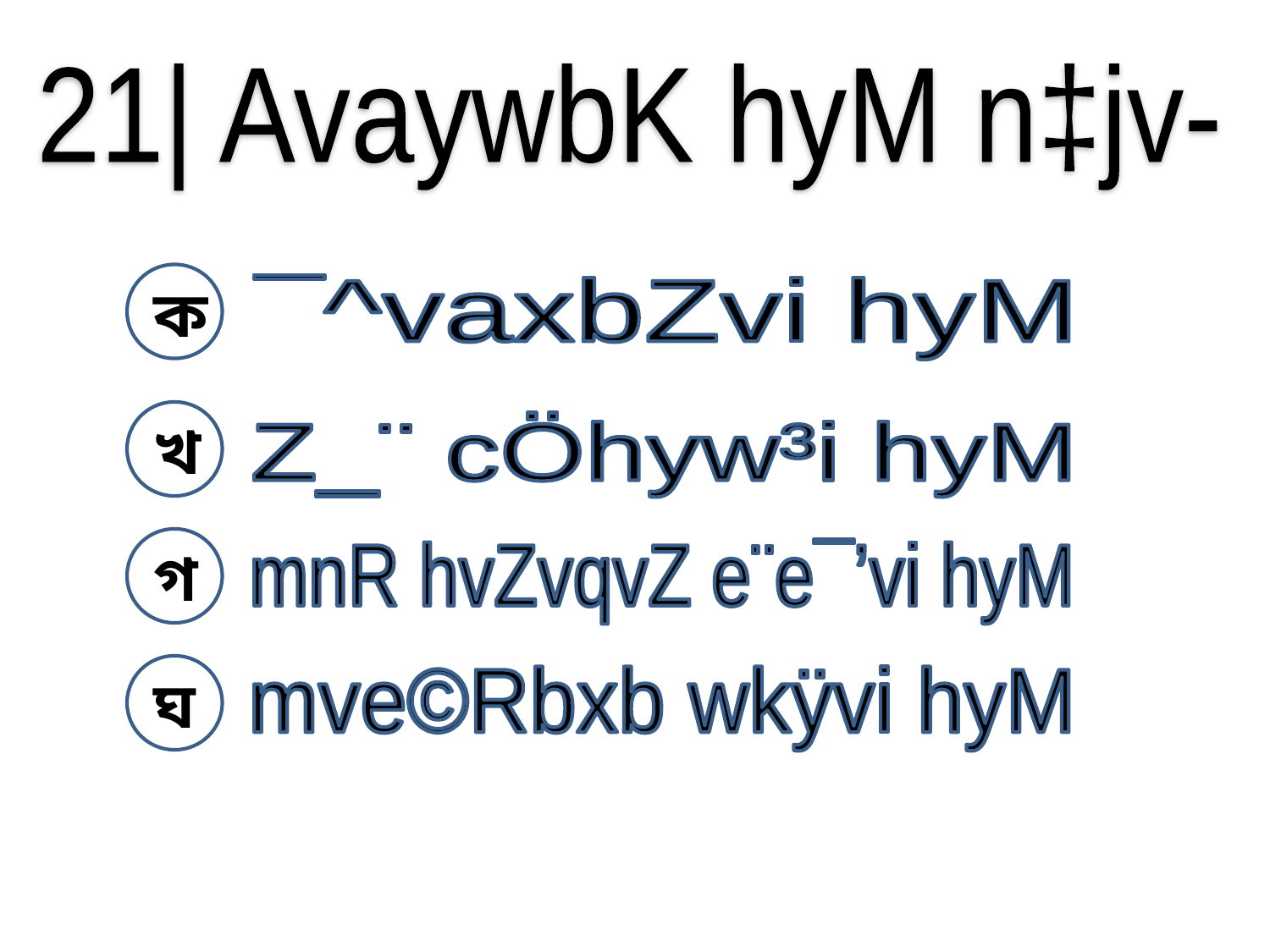

21| AvaywbK hyM n‡jv-
ক
¯^vaxbZvi hyM
খ
Z_¨ cÖhyw³i hyM
গ
mnR hvZvqvZ e¨e¯’vi hyM
ঘ
mve©Rbxb wkÿvi hyM